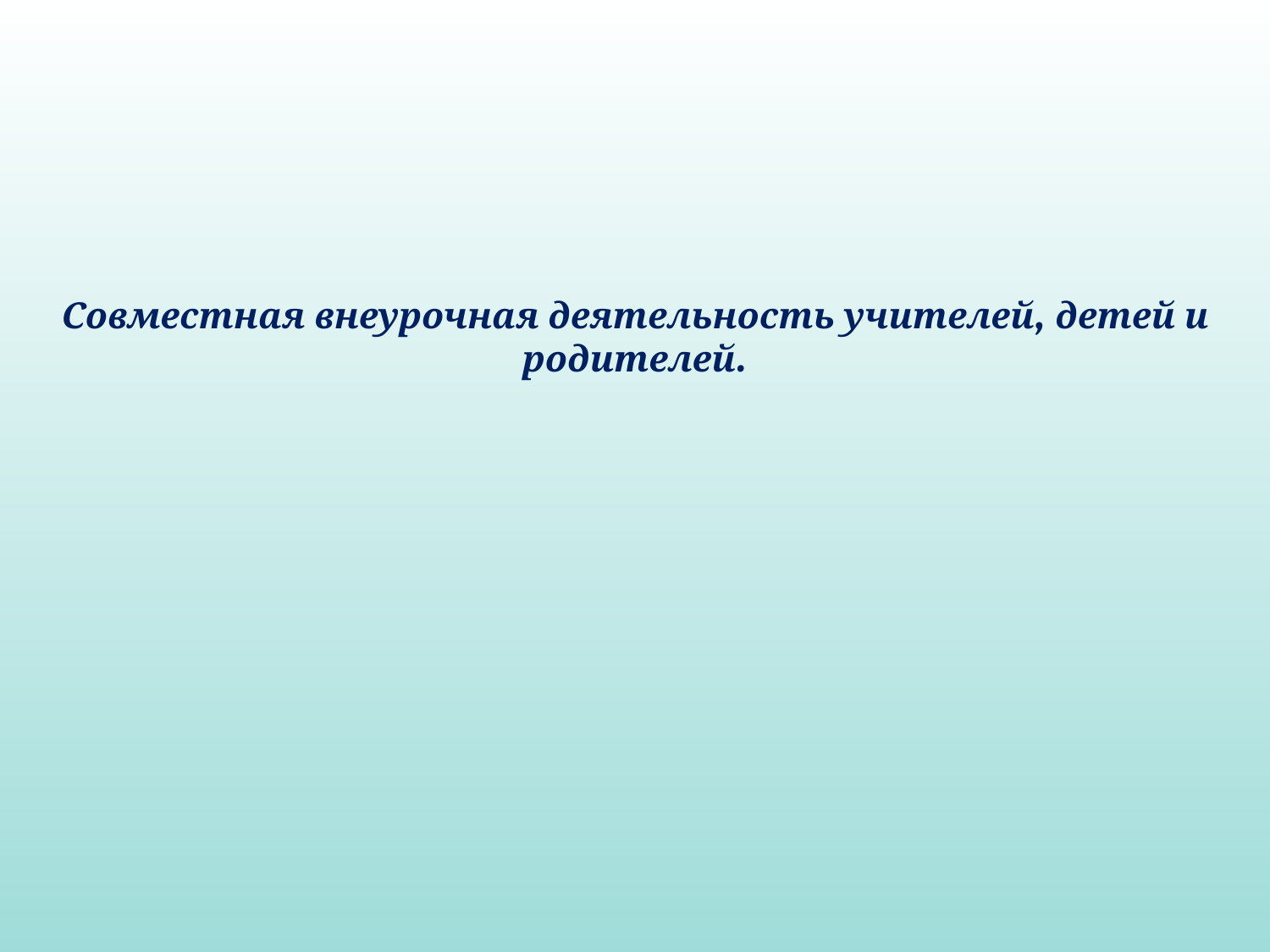

# Совместная внеурочная деятельность учителей, детей и родителей.